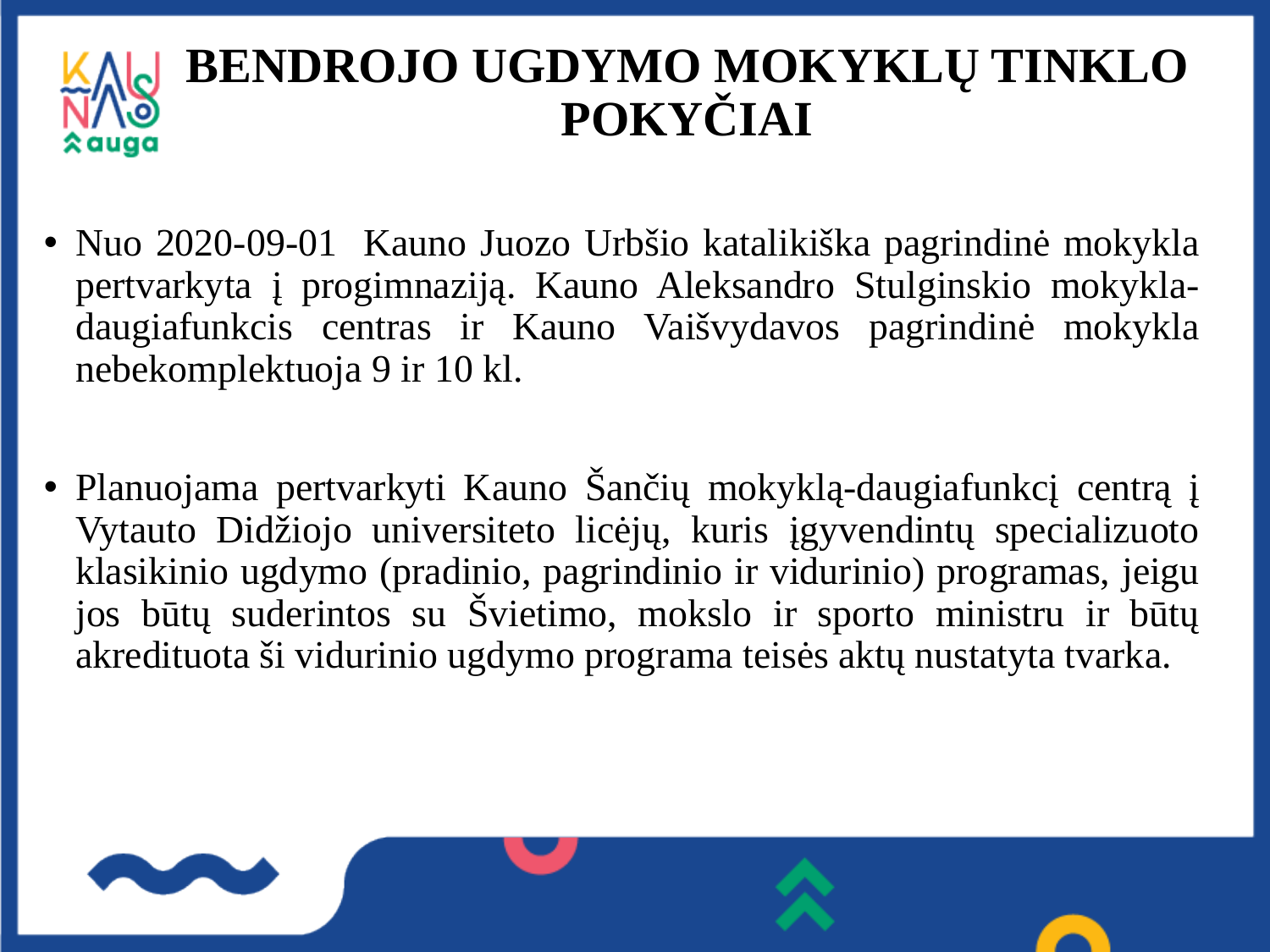

# BENDROJO UGDYMO MOKYKLŲ TINKLO POKYČIAI
Nuo 2020-09-01  Kauno Juozo Urbšio katalikiška pagrindinė mokykla pertvarkyta į progimnaziją. Kauno Aleksandro Stulginskio mokykla-daugiafunkcis centras ir Kauno Vaišvydavos pagrindinė mokykla nebekomplektuoja 9 ir 10 kl.

Planuojama pertvarkyti Kauno Šančių mokyklą-daugiafunkcį centrą į Vytauto Didžiojo universiteto licėjų, kuris įgyvendintų specializuoto klasikinio ugdymo (pradinio, pagrindinio ir vidurinio) programas, jeigu jos būtų suderintos su Švietimo, mokslo ir sporto ministru ir būtų akredituota ši vidurinio ugdymo programa teisės aktų nustatyta tvarka.